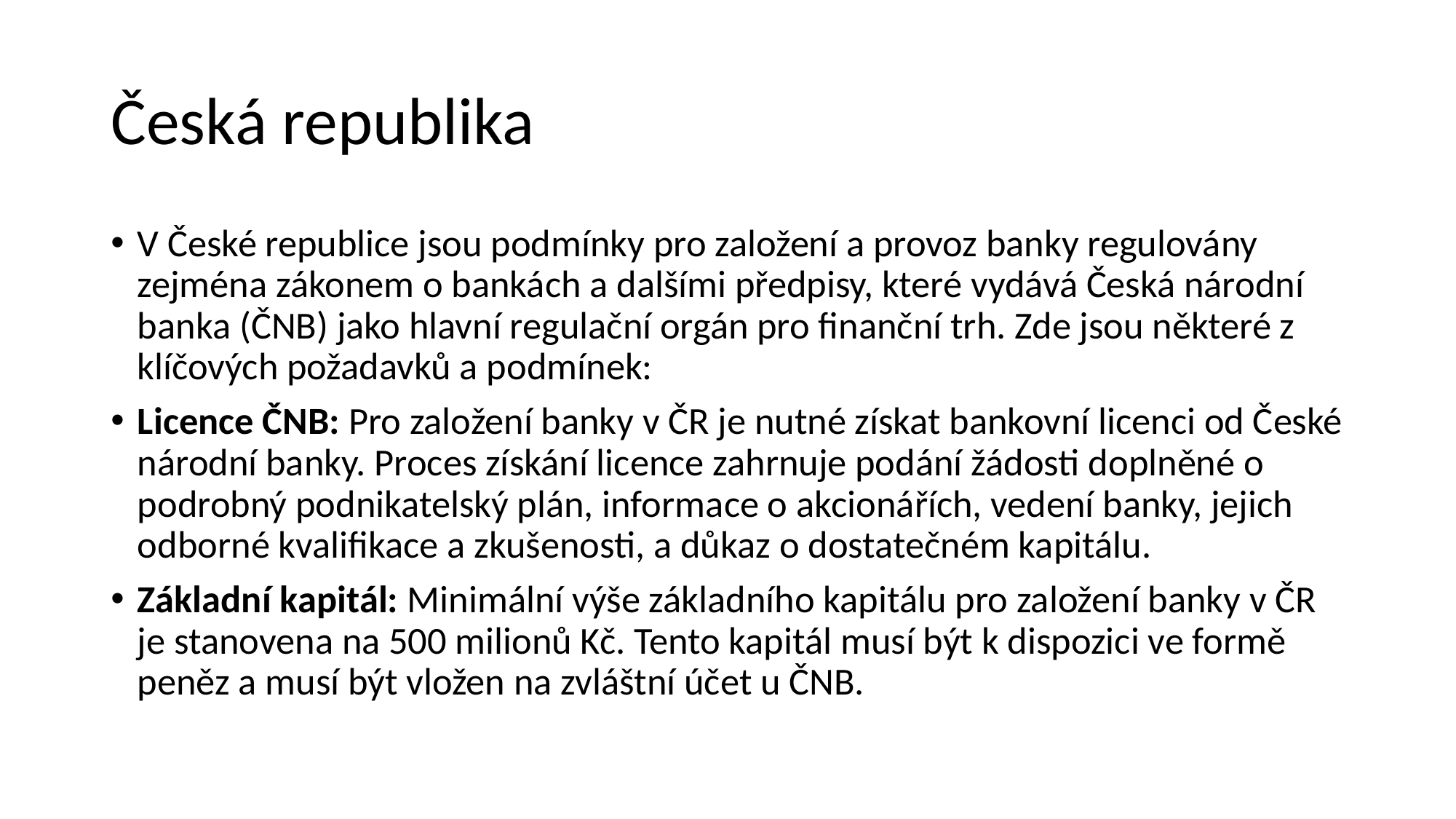

# Česká republika
V České republice jsou podmínky pro založení a provoz banky regulovány zejména zákonem o bankách a dalšími předpisy, které vydává Česká národní banka (ČNB) jako hlavní regulační orgán pro finanční trh. Zde jsou některé z klíčových požadavků a podmínek:
Licence ČNB: Pro založení banky v ČR je nutné získat bankovní licenci od České národní banky. Proces získání licence zahrnuje podání žádosti doplněné o podrobný podnikatelský plán, informace o akcionářích, vedení banky, jejich odborné kvalifikace a zkušenosti, a důkaz o dostatečném kapitálu.
Základní kapitál: Minimální výše základního kapitálu pro založení banky v ČR je stanovena na 500 milionů Kč. Tento kapitál musí být k dispozici ve formě peněz a musí být vložen na zvláštní účet u ČNB.